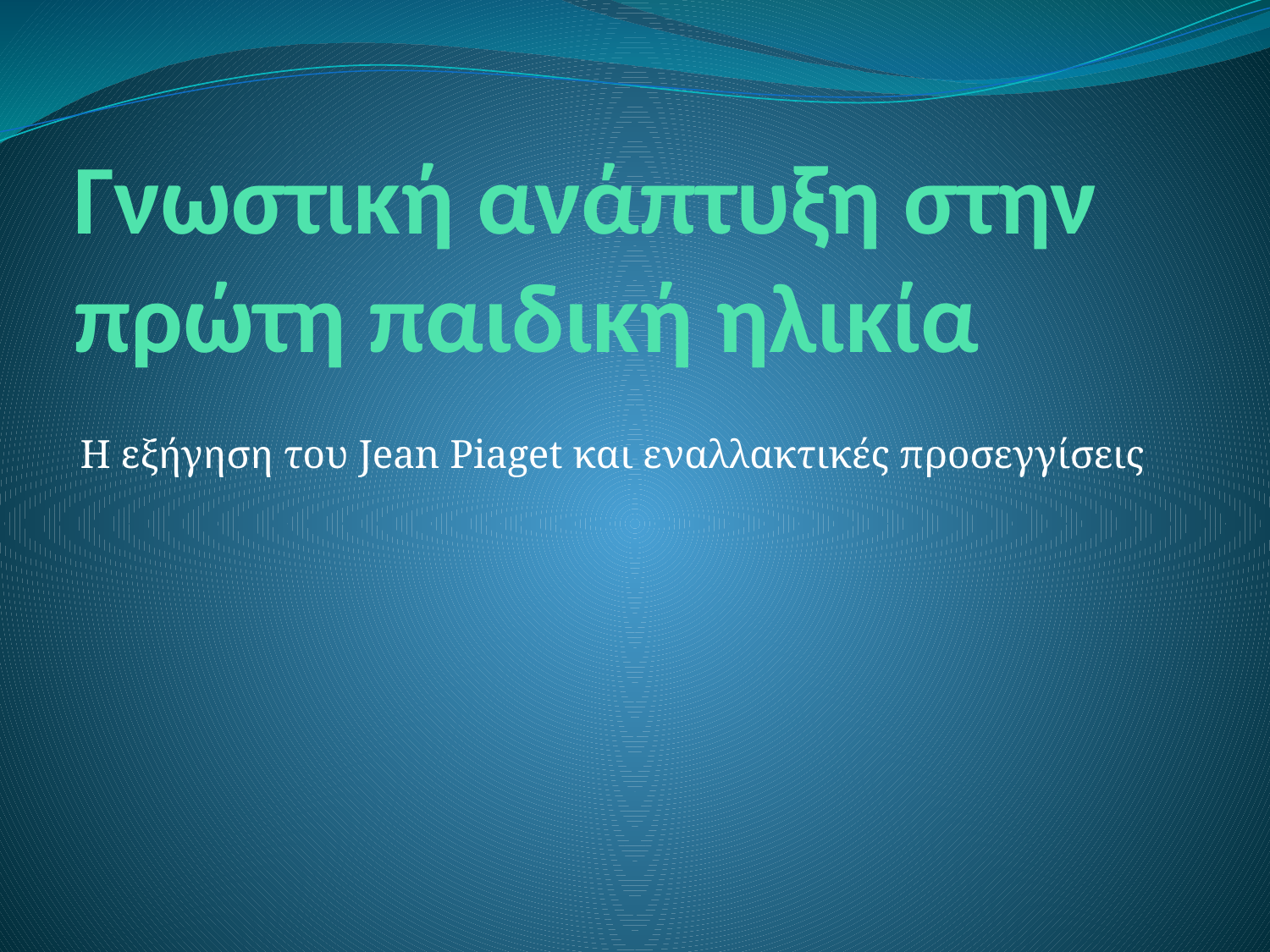

# Γνωστική ανάπτυξη στην πρώτη παιδική ηλικία
Η εξήγηση του Jean Piaget και εναλλακτικές προσεγγίσεις